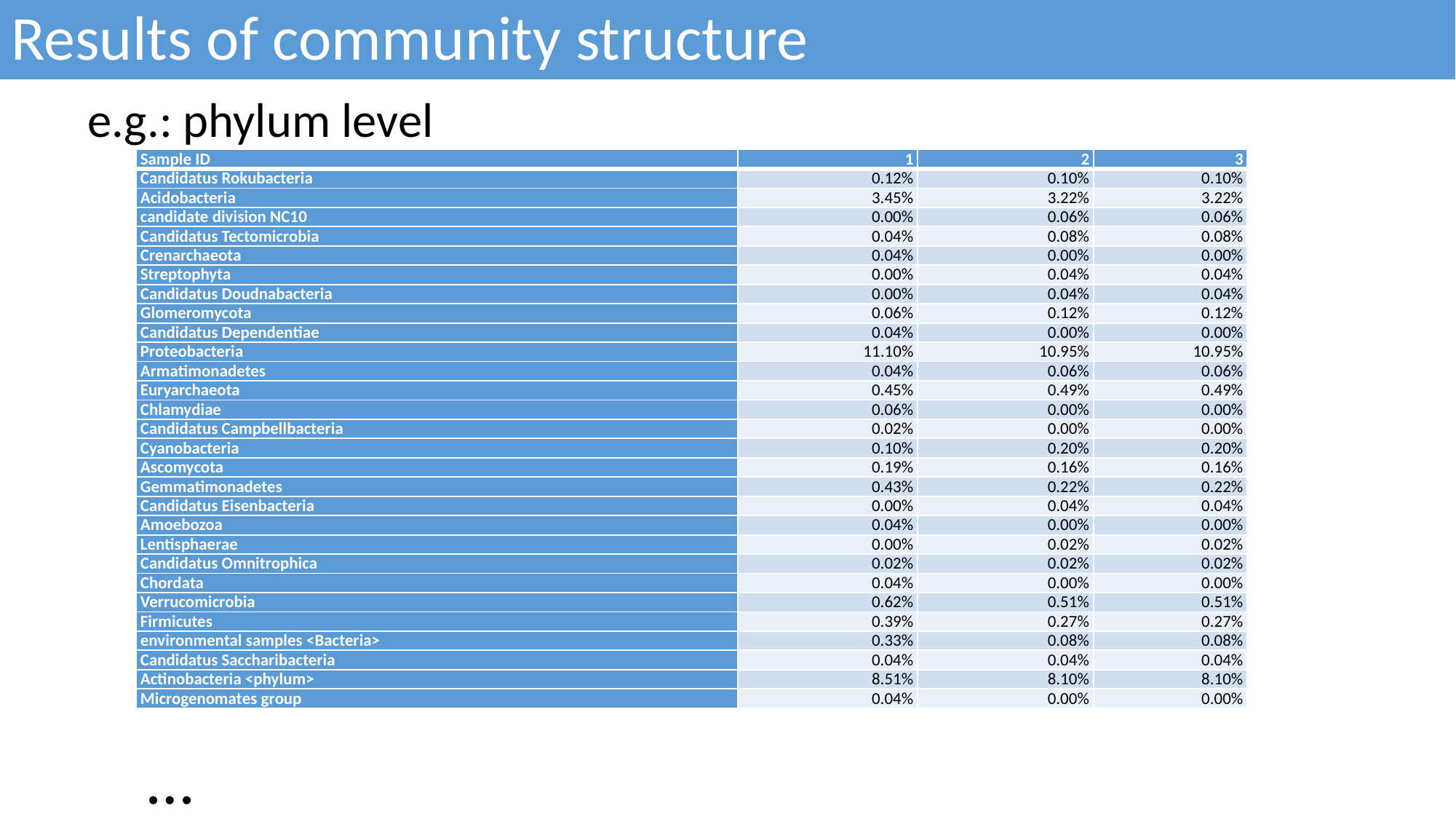

# Results of community structure
e.g.: phylum level
| Sample ID | 1 | 2 | 3 |
| --- | --- | --- | --- |
| Candidatus Rokubacteria | 0.12% | 0.10% | 0.10% |
| Acidobacteria | 3.45% | 3.22% | 3.22% |
| candidate division NC10 | 0.00% | 0.06% | 0.06% |
| Candidatus Tectomicrobia | 0.04% | 0.08% | 0.08% |
| Crenarchaeota | 0.04% | 0.00% | 0.00% |
| Streptophyta | 0.00% | 0.04% | 0.04% |
| Candidatus Doudnabacteria | 0.00% | 0.04% | 0.04% |
| Glomeromycota | 0.06% | 0.12% | 0.12% |
| Candidatus Dependentiae | 0.04% | 0.00% | 0.00% |
| Proteobacteria | 11.10% | 10.95% | 10.95% |
| Armatimonadetes | 0.04% | 0.06% | 0.06% |
| Euryarchaeota | 0.45% | 0.49% | 0.49% |
| Chlamydiae | 0.06% | 0.00% | 0.00% |
| Candidatus Campbellbacteria | 0.02% | 0.00% | 0.00% |
| Cyanobacteria | 0.10% | 0.20% | 0.20% |
| Ascomycota | 0.19% | 0.16% | 0.16% |
| Gemmatimonadetes | 0.43% | 0.22% | 0.22% |
| Candidatus Eisenbacteria | 0.00% | 0.04% | 0.04% |
| Amoebozoa | 0.04% | 0.00% | 0.00% |
| Lentisphaerae | 0.00% | 0.02% | 0.02% |
| Candidatus Omnitrophica | 0.02% | 0.02% | 0.02% |
| Chordata | 0.04% | 0.00% | 0.00% |
| Verrucomicrobia | 0.62% | 0.51% | 0.51% |
| Firmicutes | 0.39% | 0.27% | 0.27% |
| environmental samples <Bacteria> | 0.33% | 0.08% | 0.08% |
| Candidatus Saccharibacteria | 0.04% | 0.04% | 0.04% |
| Actinobacteria <phylum> | 8.51% | 8.10% | 8.10% |
| Microgenomates group | 0.04% | 0.00% | 0.00% |
…